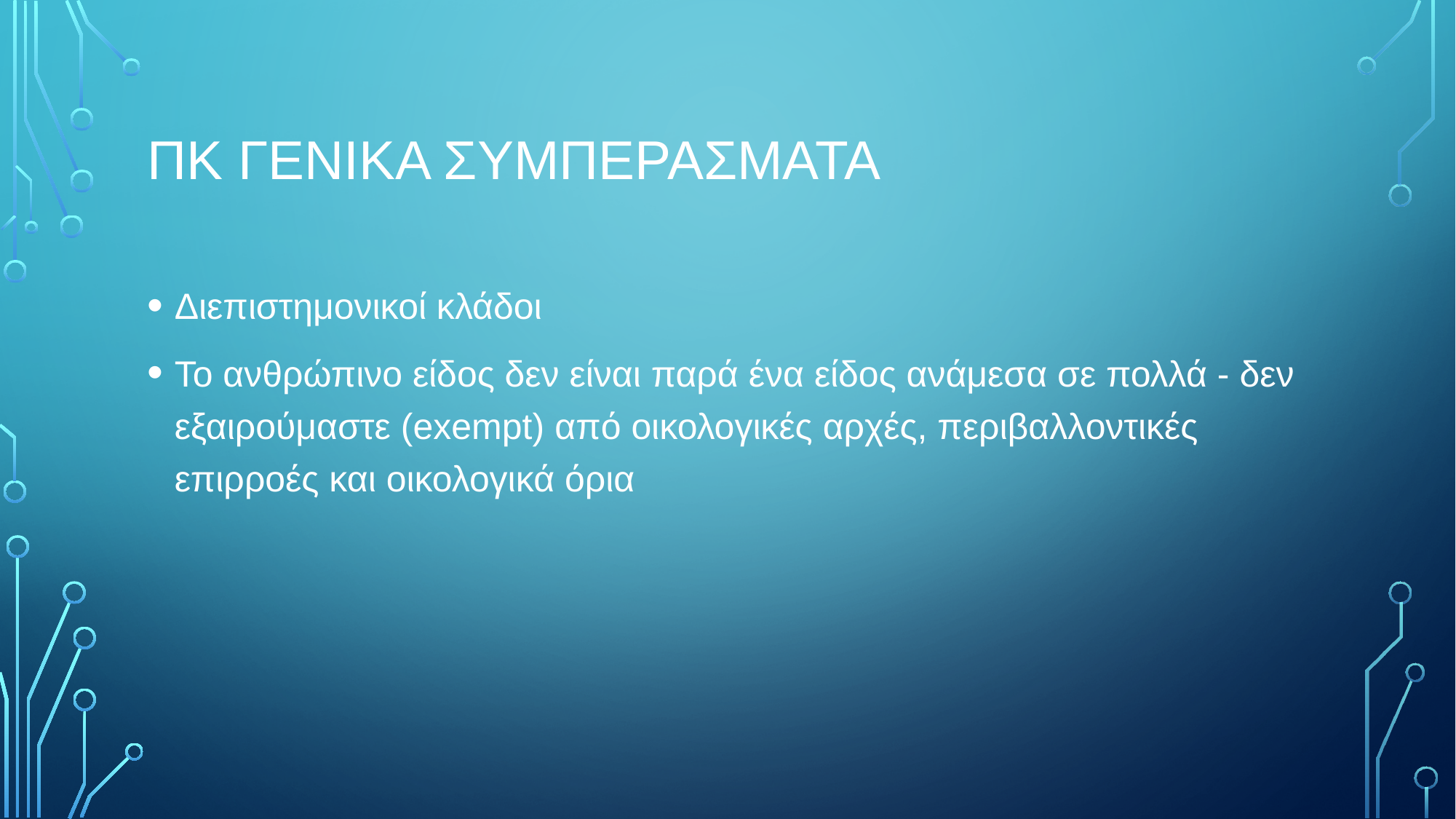

# Πκ γενικα συμπερασματα
Διεπιστημονικοί κλάδοι
Το ανθρώπινο είδος δεν είναι παρά ένα είδος ανάμεσα σε πολλά - δεν εξαιρούμαστε (exempt) από οικολογικές αρχές, περιβαλλοντικές επιρροές και οικολογικά όρια